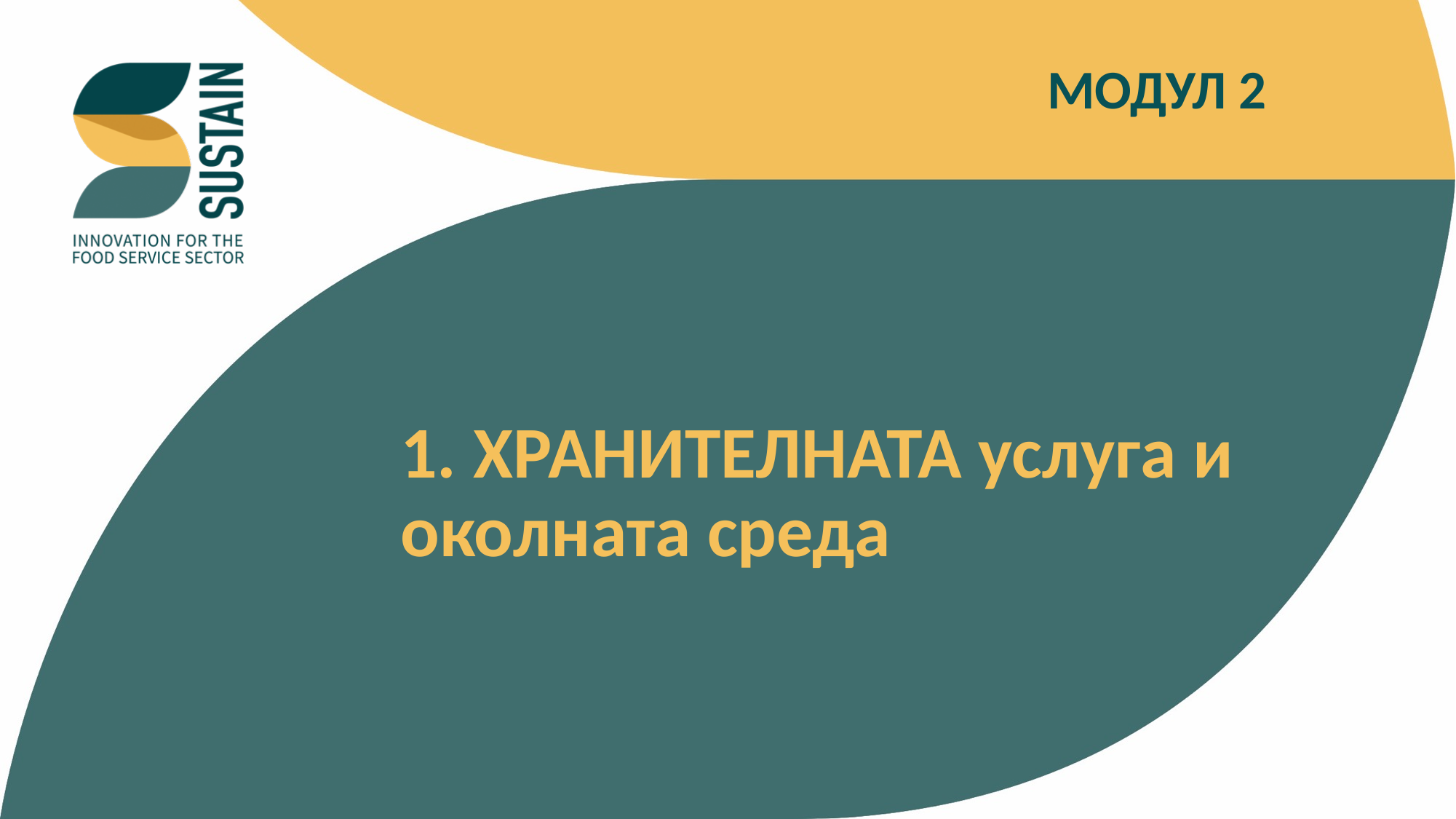

МОДУЛ 2
1. ХРАНИТЕЛНАТА услуга и околната среда